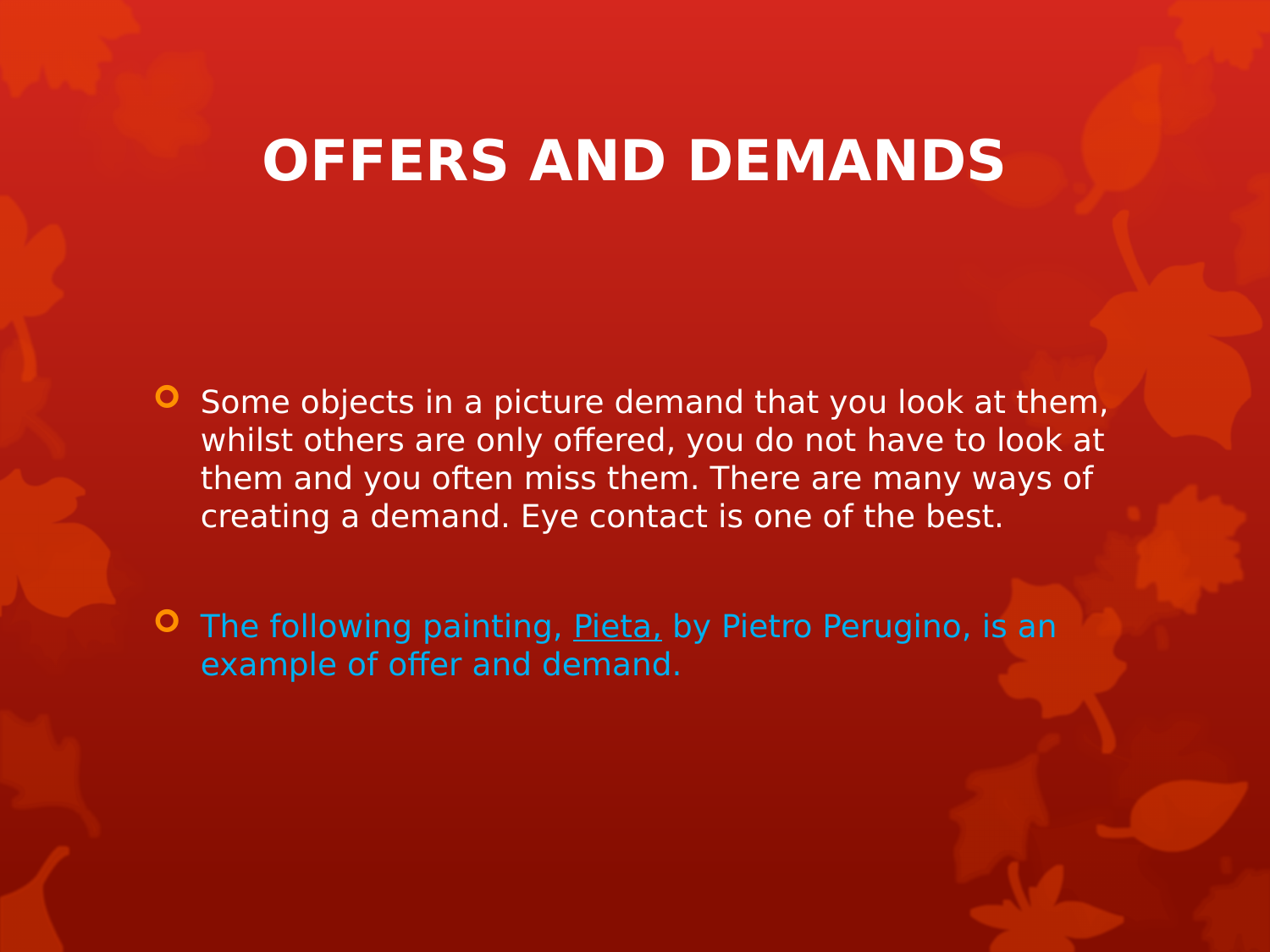

# OFFERS AND DEMANDS
Some objects in a picture demand that you look at them, whilst others are only offered, you do not have to look at them and you often miss them. There are many ways of creating a demand. Eye contact is one of the best.

The following painting, Pieta, by Pietro Perugino, is an example of offer and demand.